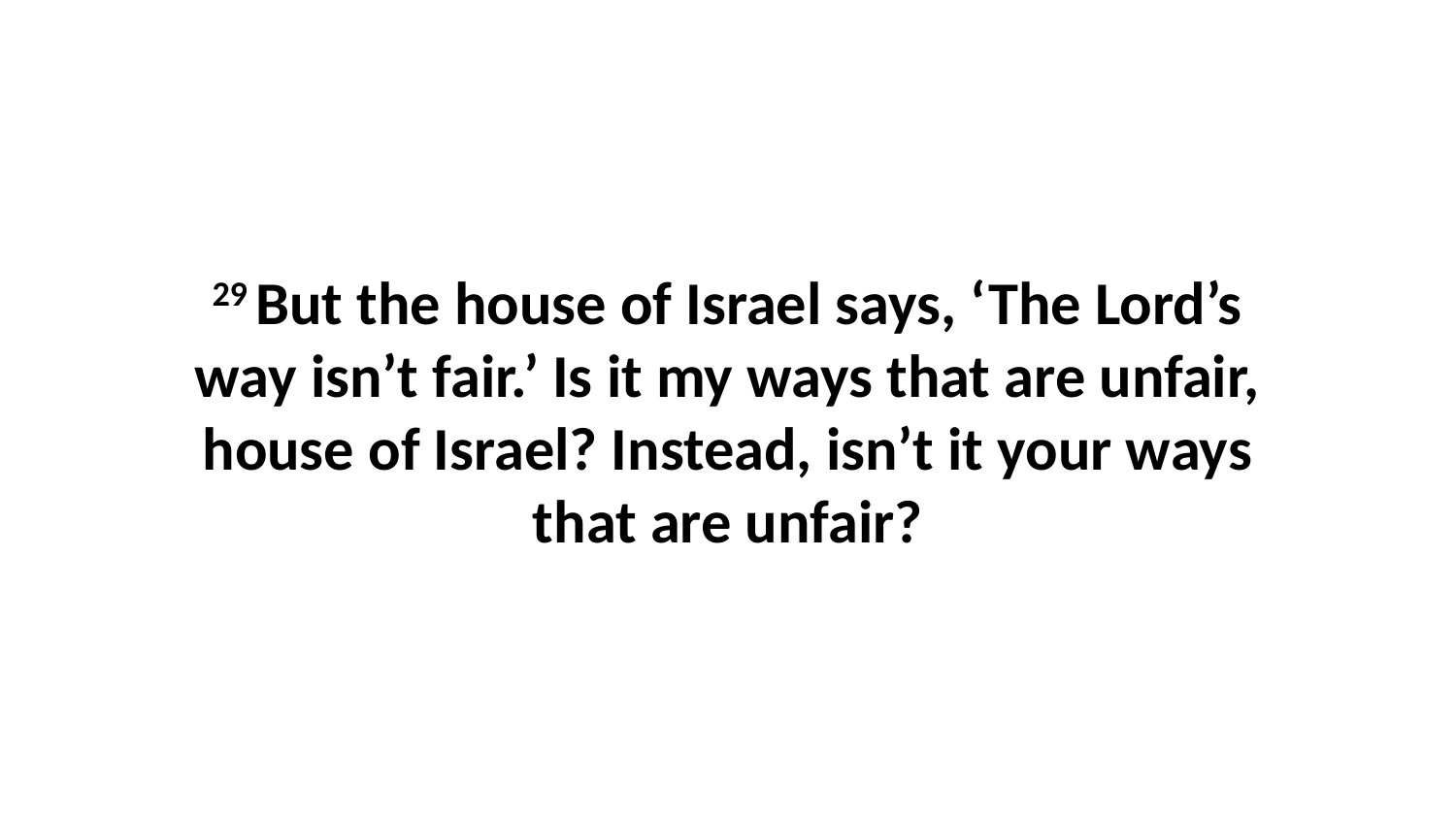

29 But the house of Israel says, ‘The Lord’s way isn’t fair.’ Is it my ways that are unfair, house of Israel? Instead, isn’t it your ways that are unfair?